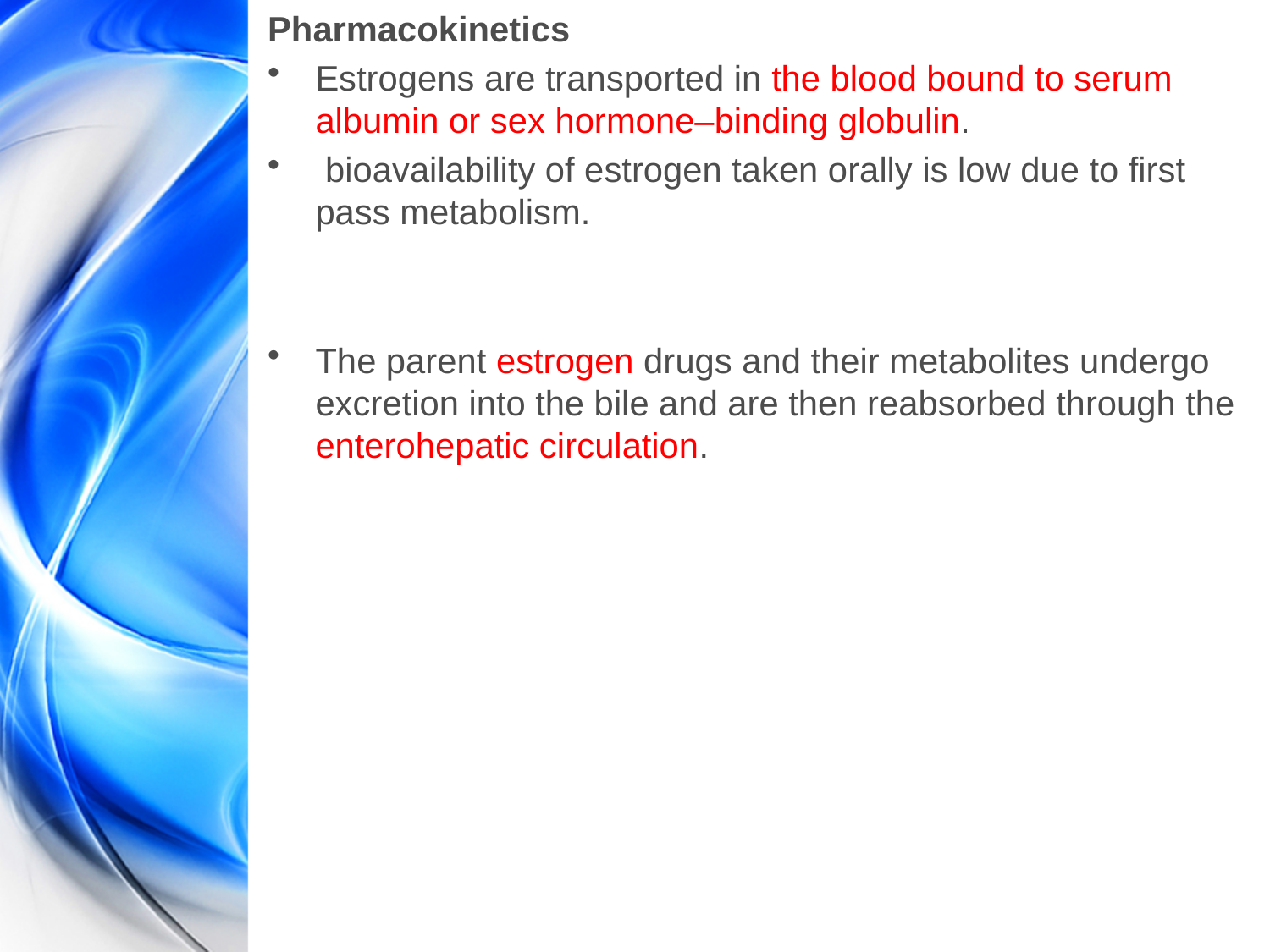

Pharmacokinetics
Estrogens are transported in the blood bound to serum albumin or sex hormone–binding globulin.
 bioavailability of estrogen taken orally is low due to first pass metabolism.

The parent estrogen drugs and their metabolites undergo excretion into the bile and are then reabsorbed through the enterohepatic circulation.